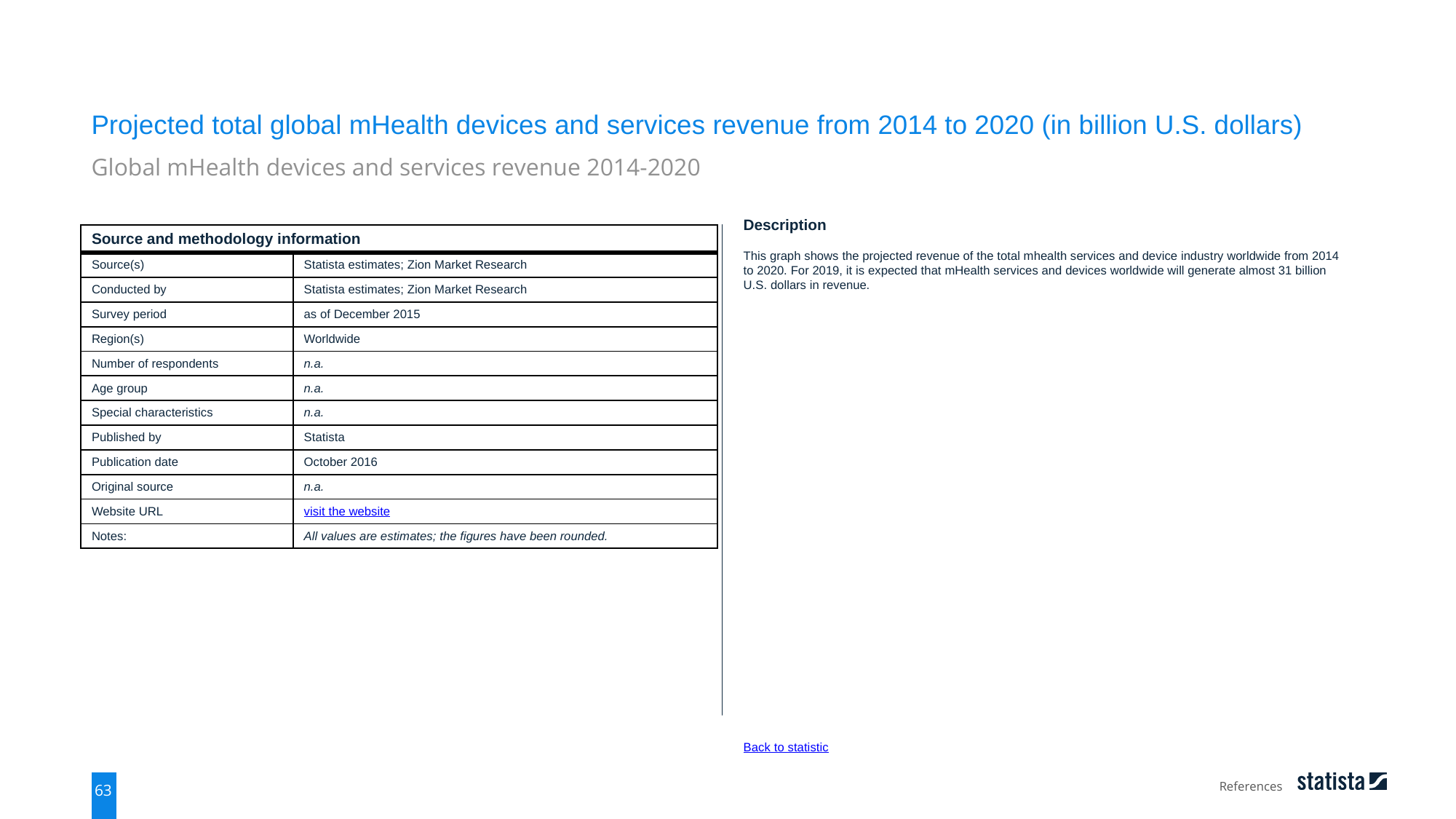

Projected total global mHealth devices and services revenue from 2014 to 2020 (in billion U.S. dollars)
Global mHealth devices and services revenue 2014-2020
| Source and methodology information |  |
| --- | --- |
| Source(s) | Statista estimates; Zion Market Research |
| Conducted by | Statista estimates; Zion Market Research |
| Survey period | as of December 2015 |
| Region(s) | Worldwide |
| Number of respondents | n.a. |
| Age group | n.a. |
| Special characteristics | n.a. |
| Published by | Statista |
| Publication date | October 2016 |
| Original source | n.a. |
| Website URL | visit the website |
| Notes: | All values are estimates; the figures have been rounded. |

Description

This graph shows the projected revenue of the total mhealth services and device industry worldwide from 2014 to 2020. For 2019, it is expected that mHealth services and devices worldwide will generate almost 31 billion U.S. dollars in revenue.
Back to statistic
References

63